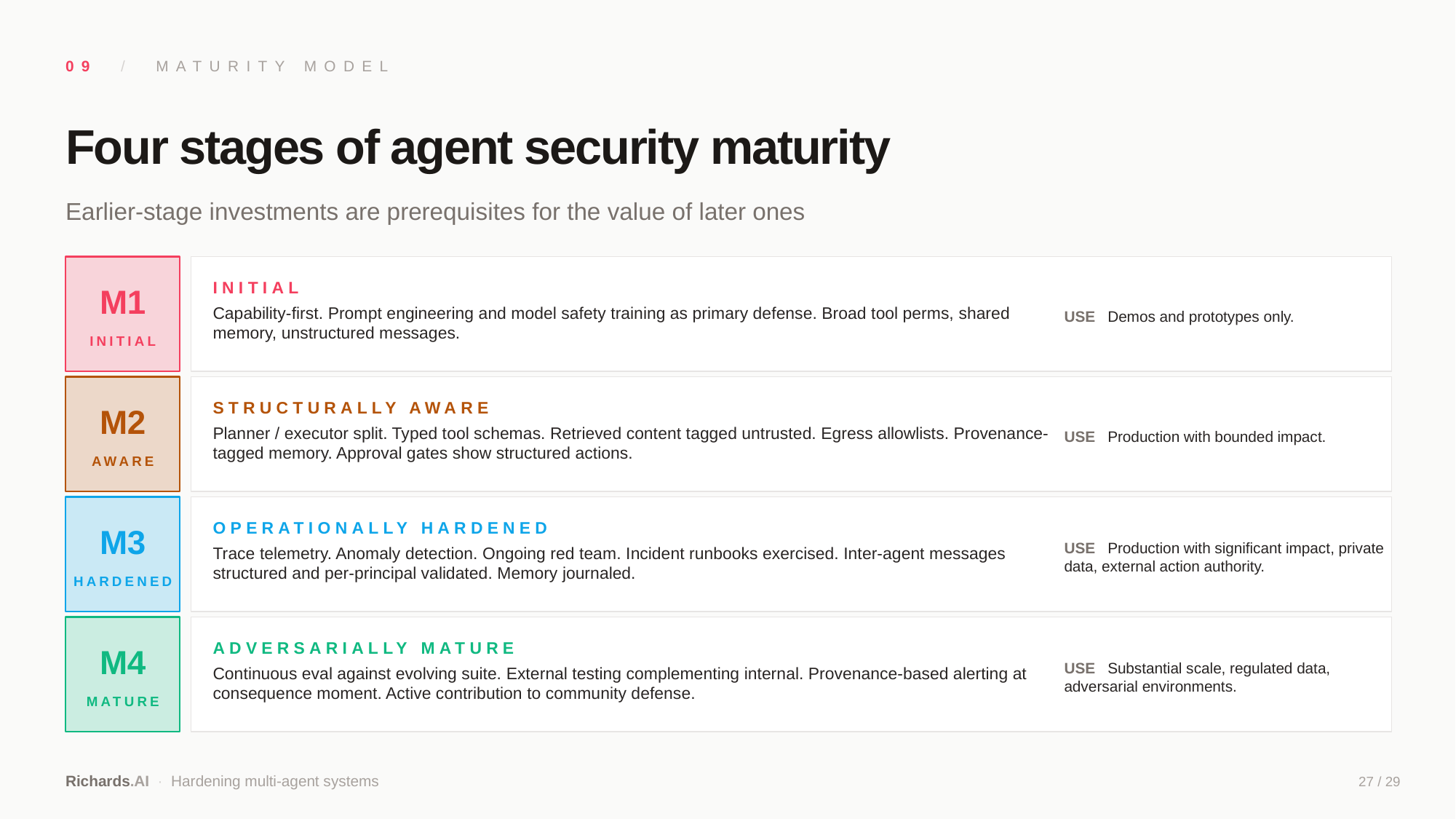

09  /  MATURITY MODEL
Four stages of agent security maturity
Earlier-stage investments are prerequisites for the value of later ones

INITIAL
USE   Demos and prototypes only.
M1
Capability-first. Prompt engineering and model safety training as primary defense. Broad tool perms, shared memory, unstructured messages.
INITIAL

STRUCTURALLY AWARE
USE   Production with bounded impact.
M2
Planner / executor split. Typed tool schemas. Retrieved content tagged untrusted. Egress allowlists. Provenance-tagged memory. Approval gates show structured actions.
AWARE

OPERATIONALLY HARDENED
USE   Production with significant impact, private data, external action authority.
M3
Trace telemetry. Anomaly detection. Ongoing red team. Incident runbooks exercised. Inter-agent messages structured and per-principal validated. Memory journaled.
HARDENED

ADVERSARIALLY MATURE
USE   Substantial scale, regulated data, adversarial environments.
M4
Continuous eval against evolving suite. External testing complementing internal. Provenance-based alerting at consequence moment. Active contribution to community defense.
MATURE
Richards.AI  ·  Hardening multi-agent systems
27 / 29